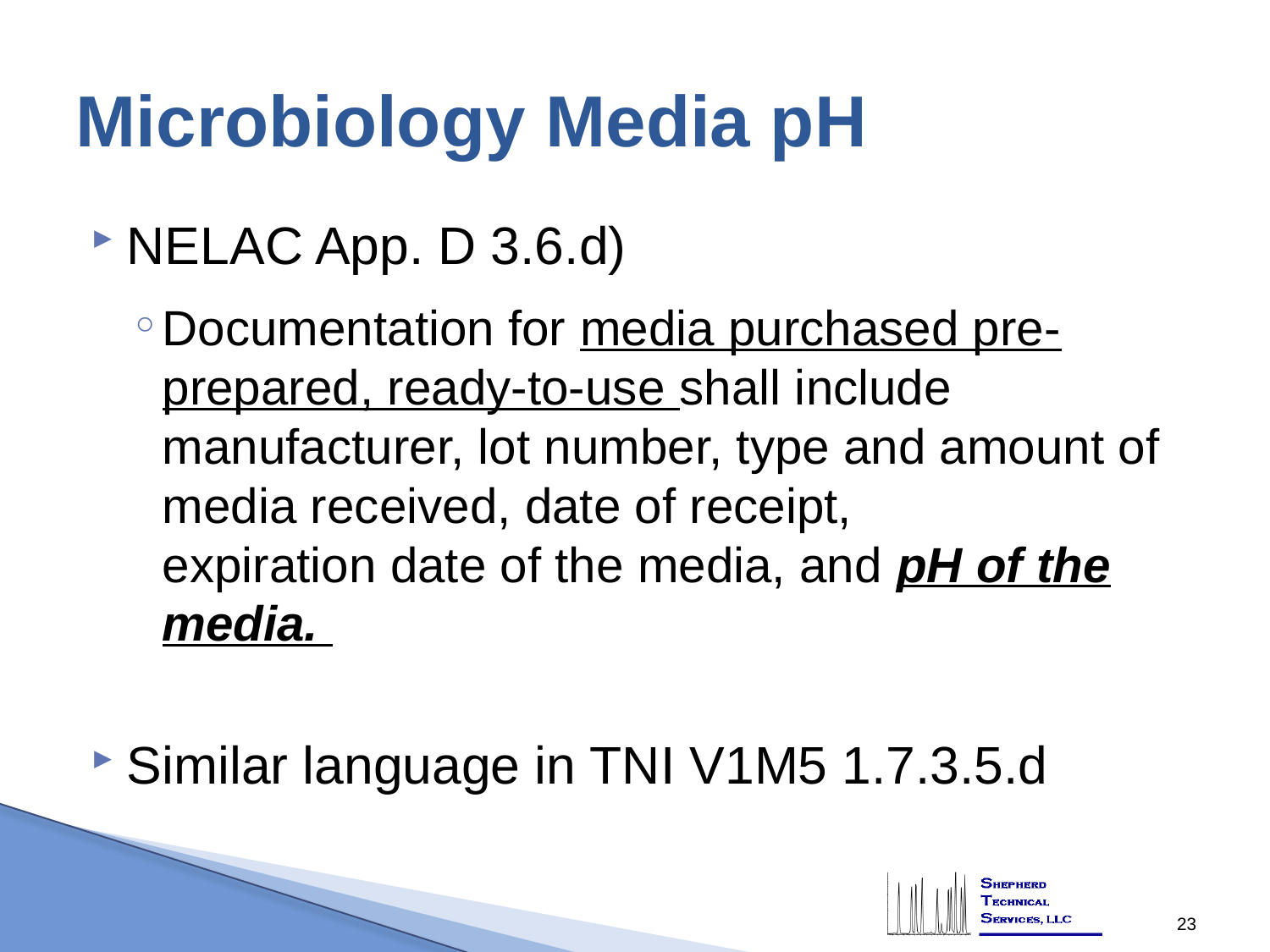

# Microbiology Media pH
NELAC App. D 3.6.d)
Documentation for media purchased pre-prepared, ready-to-use shall include manufacturer, lot number, type and amount of media received, date of receipt,
expiration date of the media, and pH of the media.
Similar language in TNI V1M5 1.7.3.5.d
23